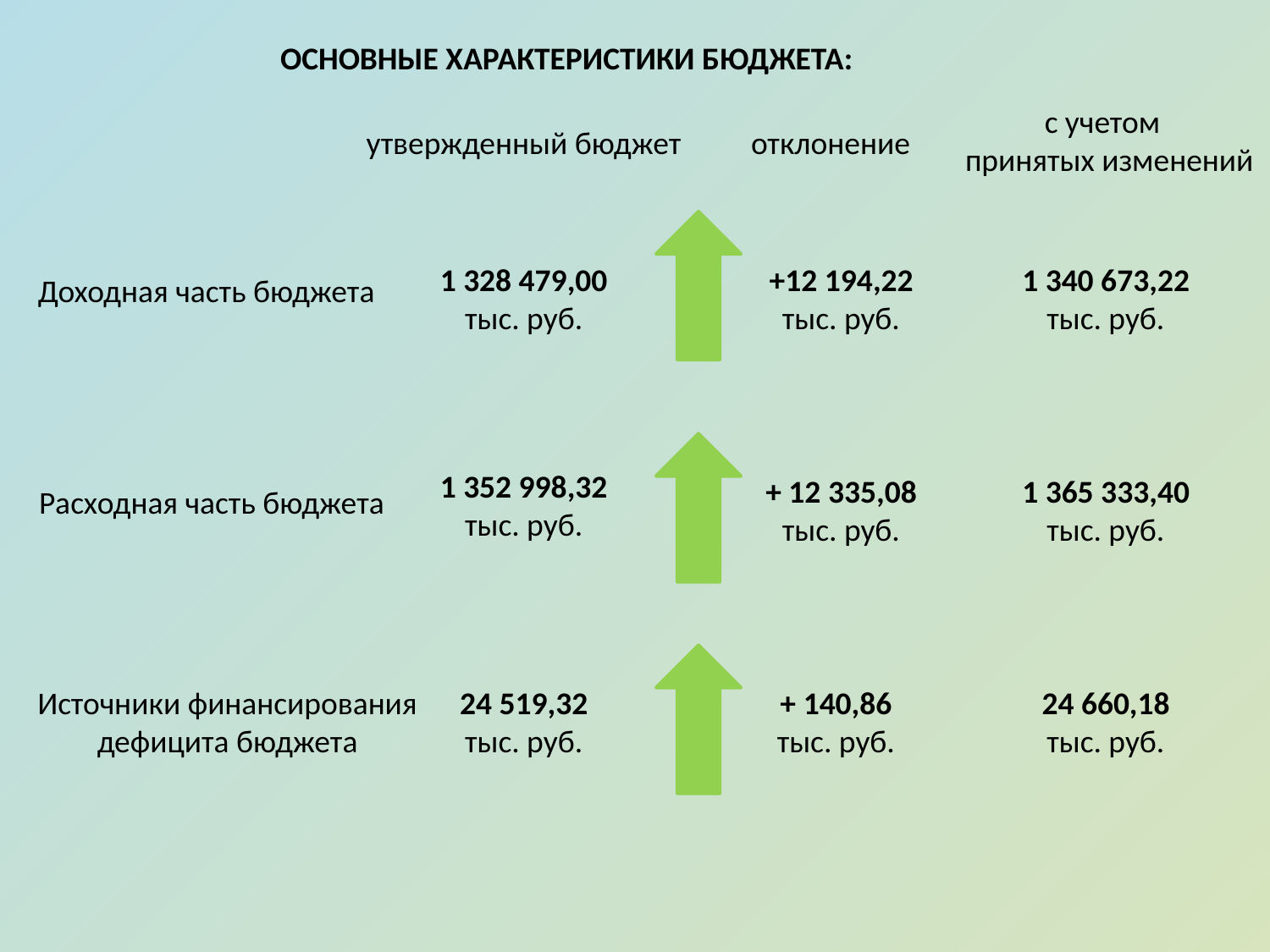

ОСНОВНЫЕ ХАРАКТЕРИСТИКИ БЮДЖЕТА:
с учетом
 принятых изменений
утвержденный бюджет
отклонение

1 328 479,00
тыс. руб.
+12 194,22 тыс. руб.
1 340 673,22
тыс. руб.
Доходная часть бюджета

1 352 998,32
тыс. руб.
+ 12 335,08 тыс. руб.
1 365 333,40
тыс. руб.
Расходная часть бюджета

Источники финансирования дефицита бюджета
24 519,32 тыс. руб.
+ 140,86
тыс. руб.
24 660,18 тыс. руб.